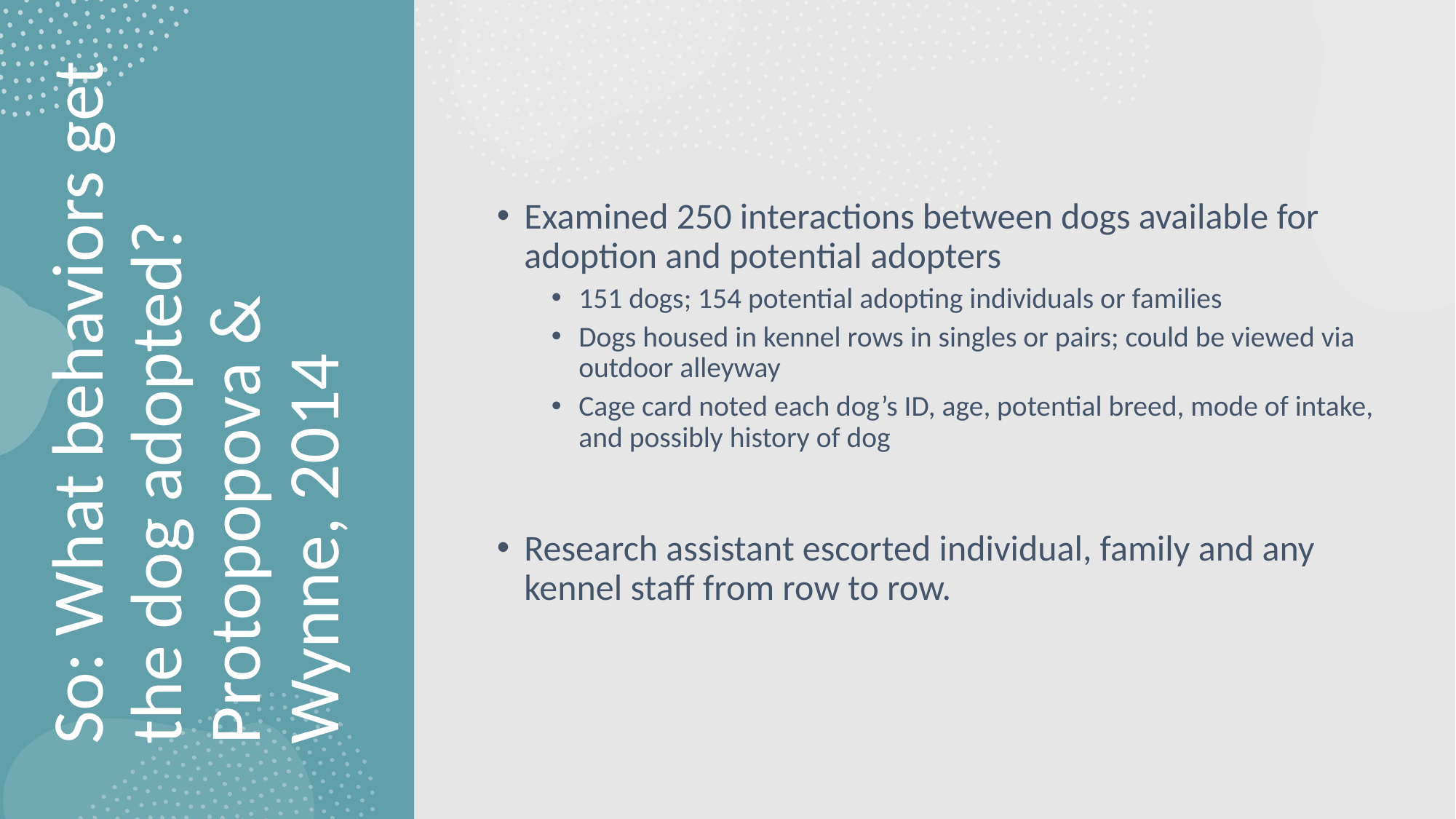

Examined 250 interactions between dogs available for adoption and potential adopters
151 dogs; 154 potential adopting individuals or families
Dogs housed in kennel rows in singles or pairs; could be viewed via outdoor alleyway
Cage card noted each dog’s ID, age, potential breed, mode of intake, and possibly history of dog

Research assistant escorted individual, family and any kennel staff from row to row.
# So: What behaviors get the dog adopted? Protopopova & Wynne, 2014